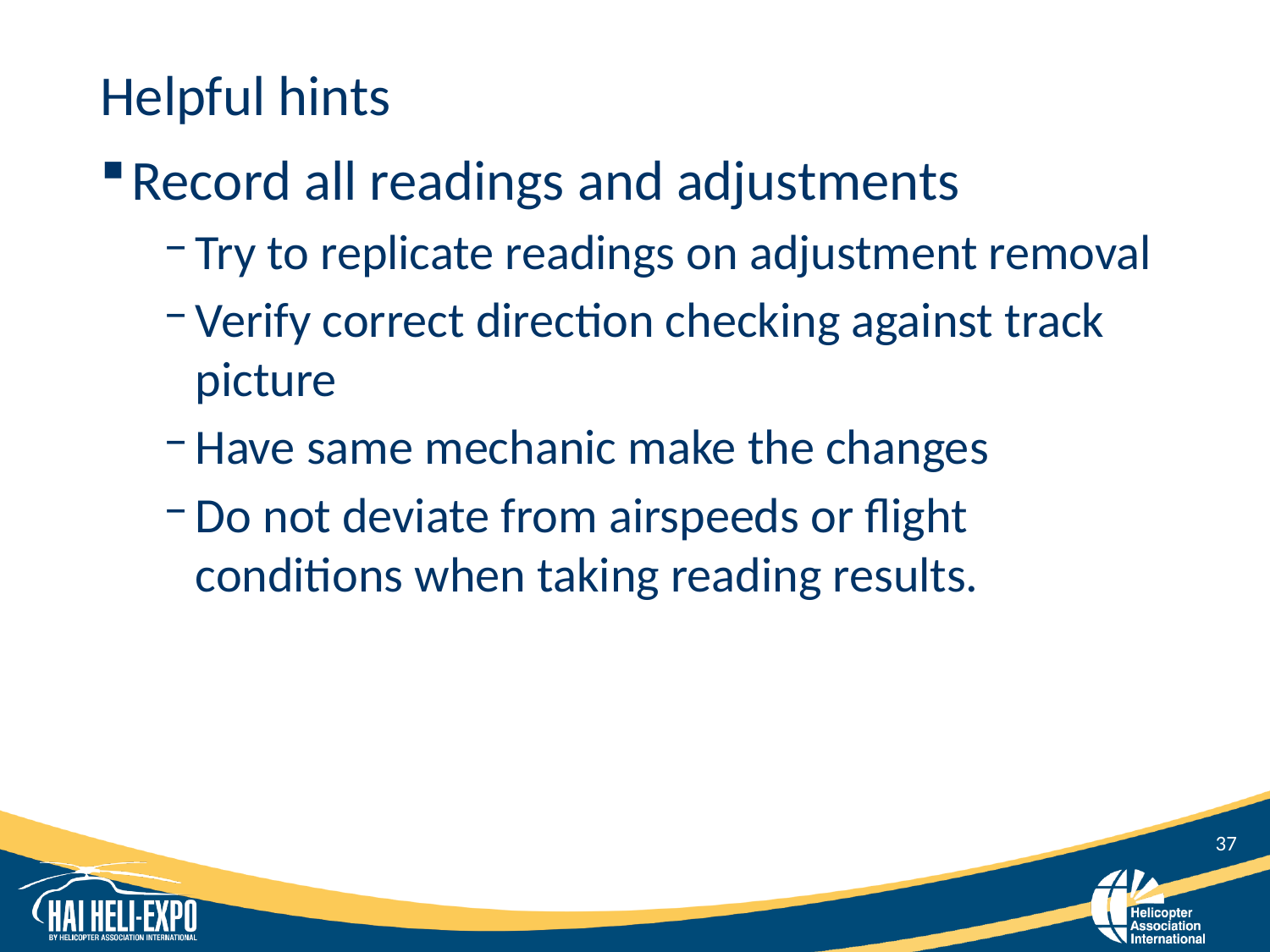

# Helpful hints
Record all readings and adjustments
Try to replicate readings on adjustment removal
Verify correct direction checking against track picture
Have same mechanic make the changes
Do not deviate from airspeeds or flight conditions when taking reading results.
37